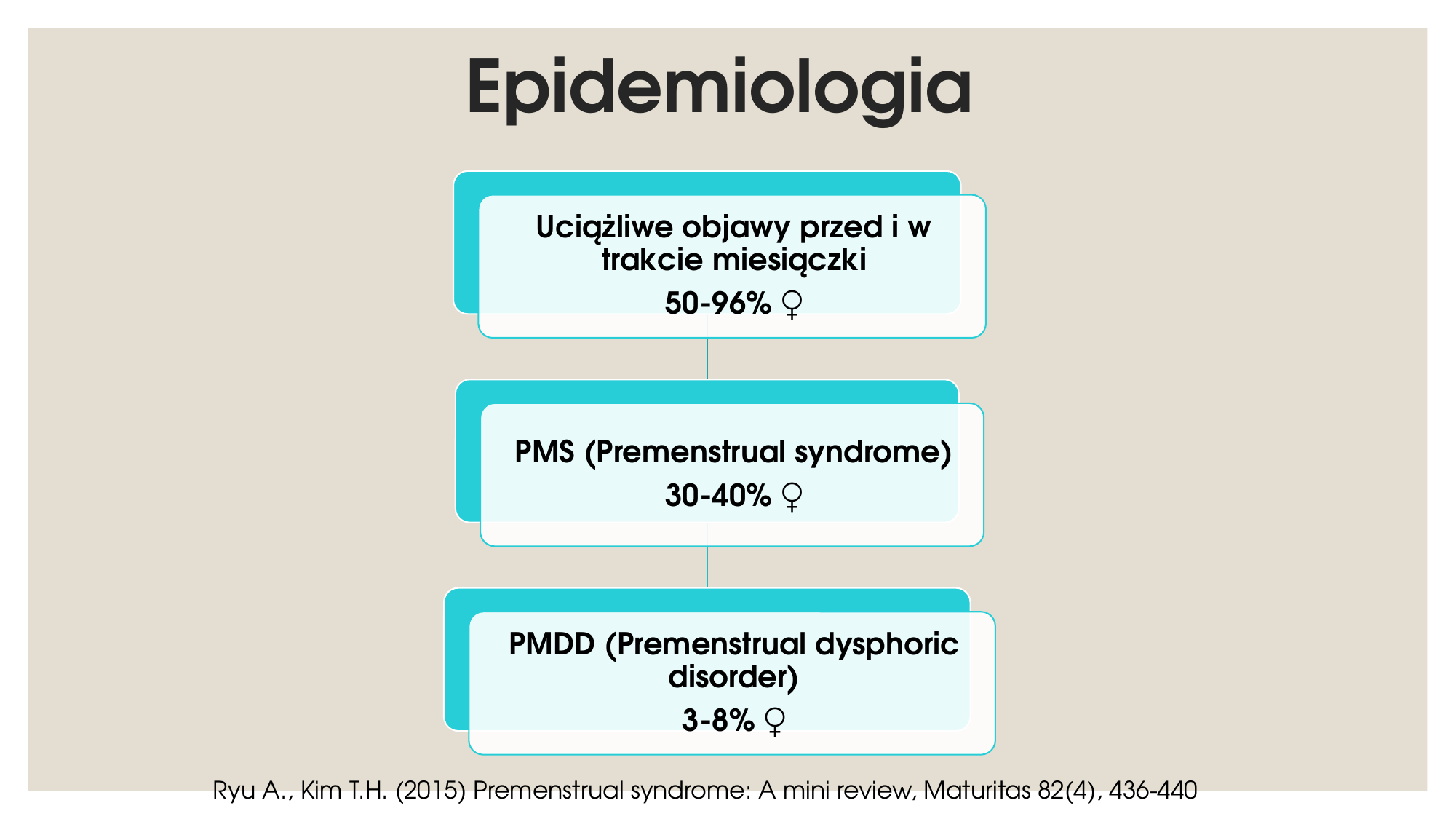

# Epidemiologia
Uciążliwe objawy przed i w trakcie miesiączki
50-96% ♀
PMS (Premenstrual syndrome)
30-40% ♀
PMDD (Premenstrual dysphoric disorder)
3-8% ♀
Ryu A., Kim T.H. (2015) Premenstrual syndrome: A mini review, Maturitas 82(4), 436-440